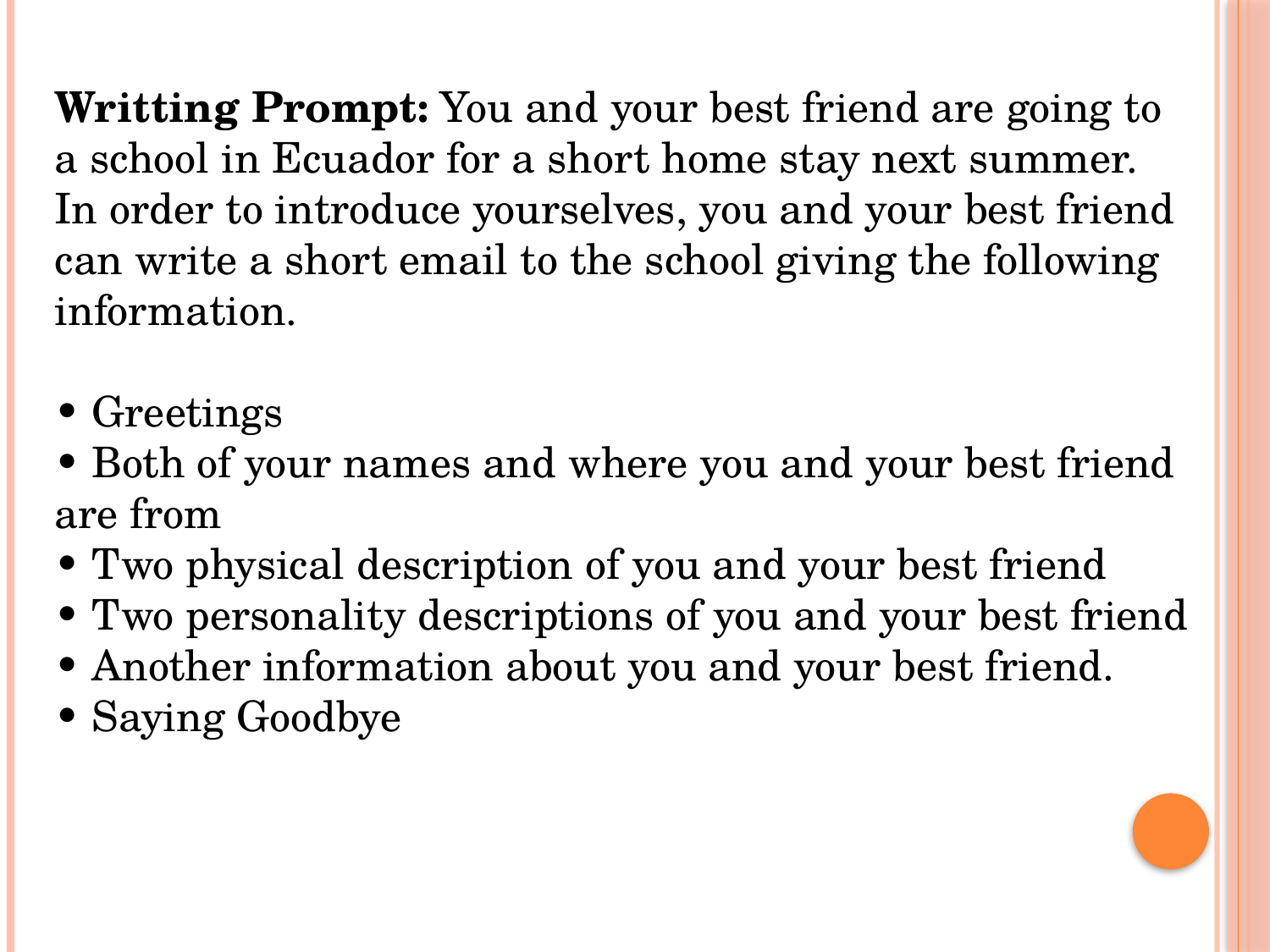

Writting Prompt: You and your best friend are going to a school in Ecuador for a short home stay next summer. In order to introduce yourselves, you and your best friend can write a short email to the school giving the following information.

• Greetings
• Both of your names and where you and your best friend are from
• Two physical description of you and your best friend
• Two personality descriptions of you and your best friend
• Another information about you and your best friend.
• Saying Goodbye